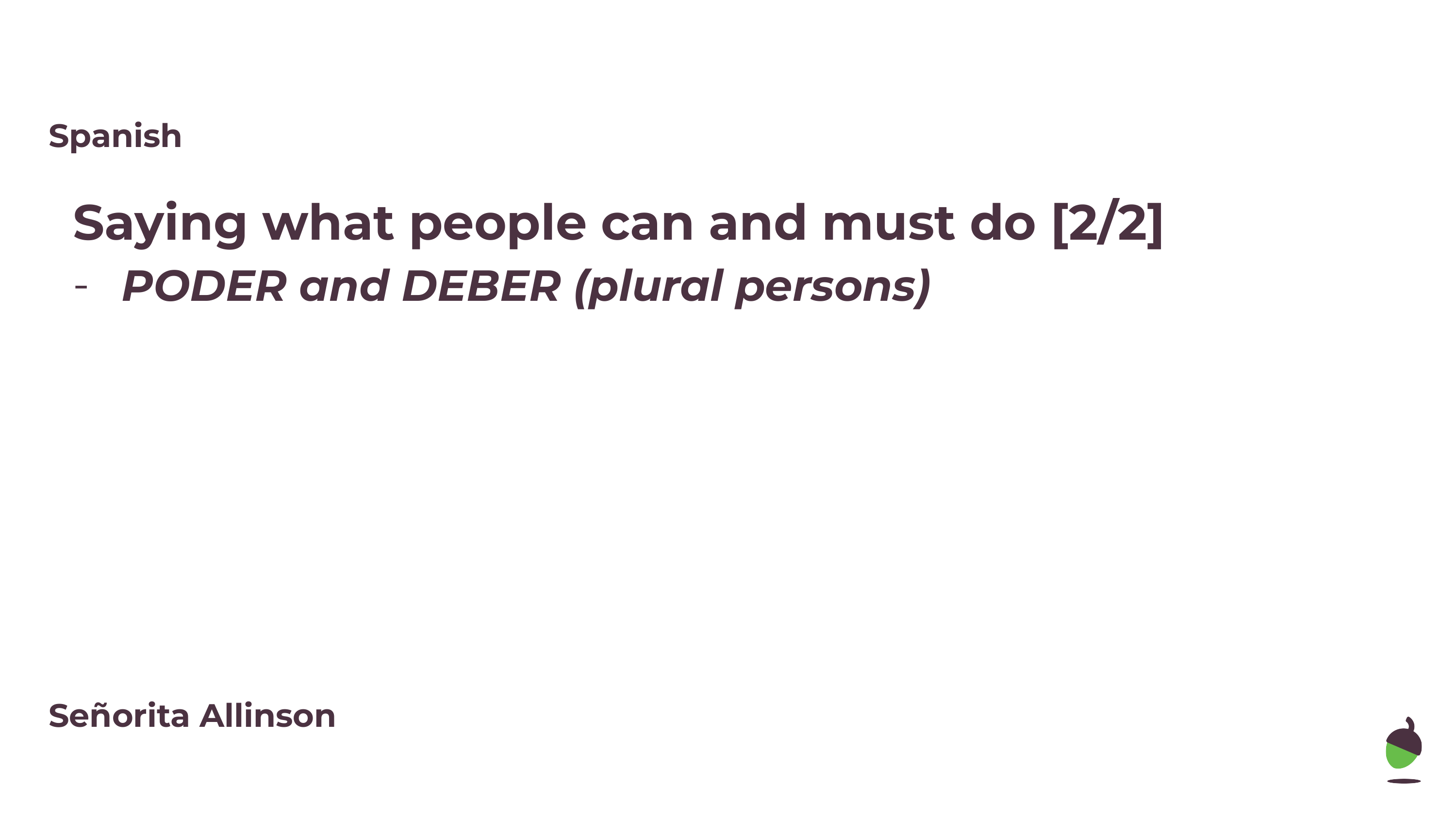

Spanish
Saying what people can and must do [2/2]
 PODER and DEBER (plural persons)

Señorita Allinson